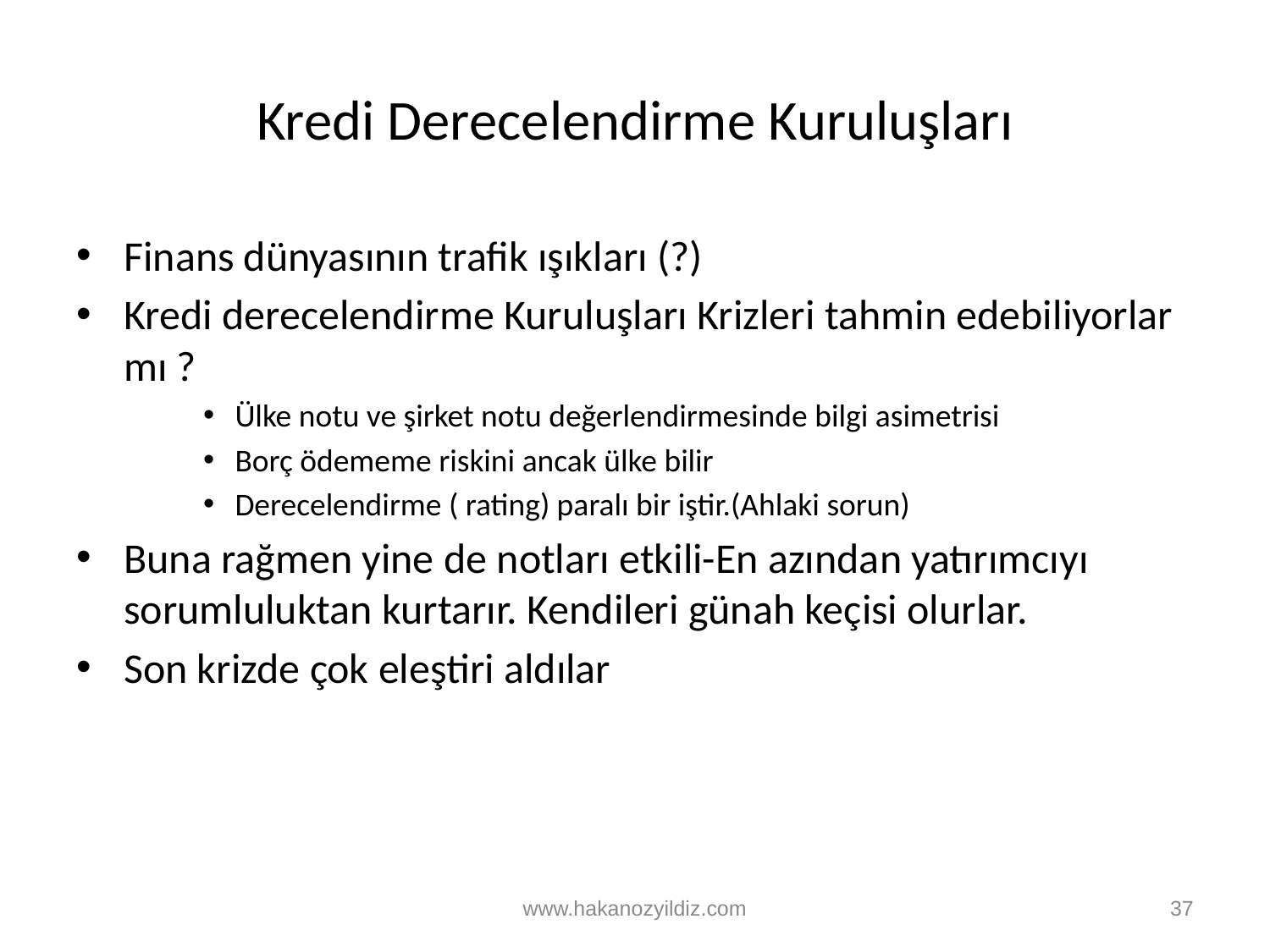

# Kredi Derecelendirme Kuruluşları
Finans dünyasının trafik ışıkları (?)
Kredi derecelendirme Kuruluşları Krizleri tahmin edebiliyorlar mı ?
Ülke notu ve şirket notu değerlendirmesinde bilgi asimetrisi
Borç ödememe riskini ancak ülke bilir
Derecelendirme ( rating) paralı bir iştir.(Ahlaki sorun)
Buna rağmen yine de notları etkili-En azından yatırımcıyı sorumluluktan kurtarır. Kendileri günah keçisi olurlar.
Son krizde çok eleştiri aldılar
www.hakanozyildiz.com
37